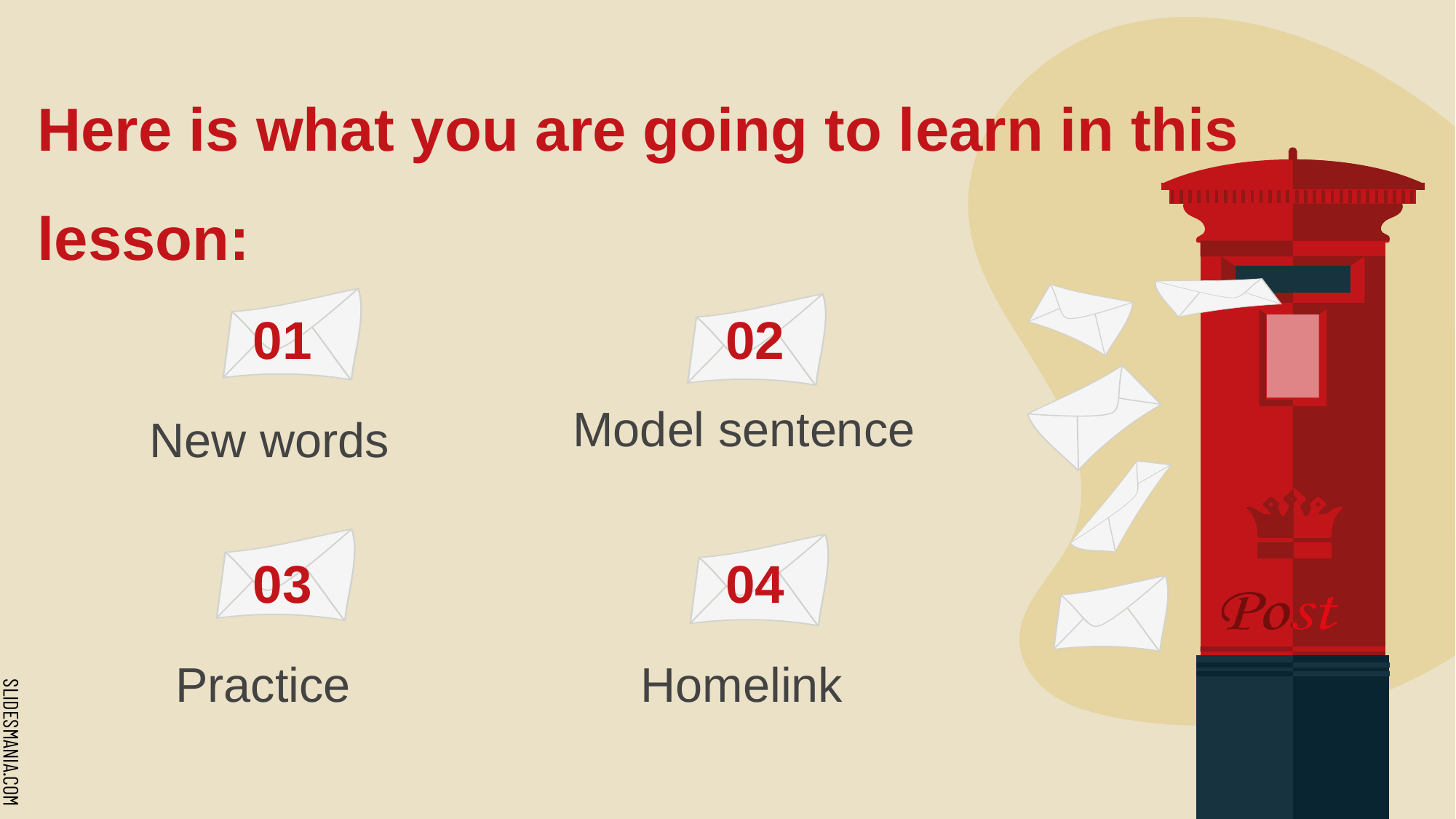

# Here is what you are going to learn in this lesson:
01
02

New words
Model sentence
03
04

Practice
Homelink